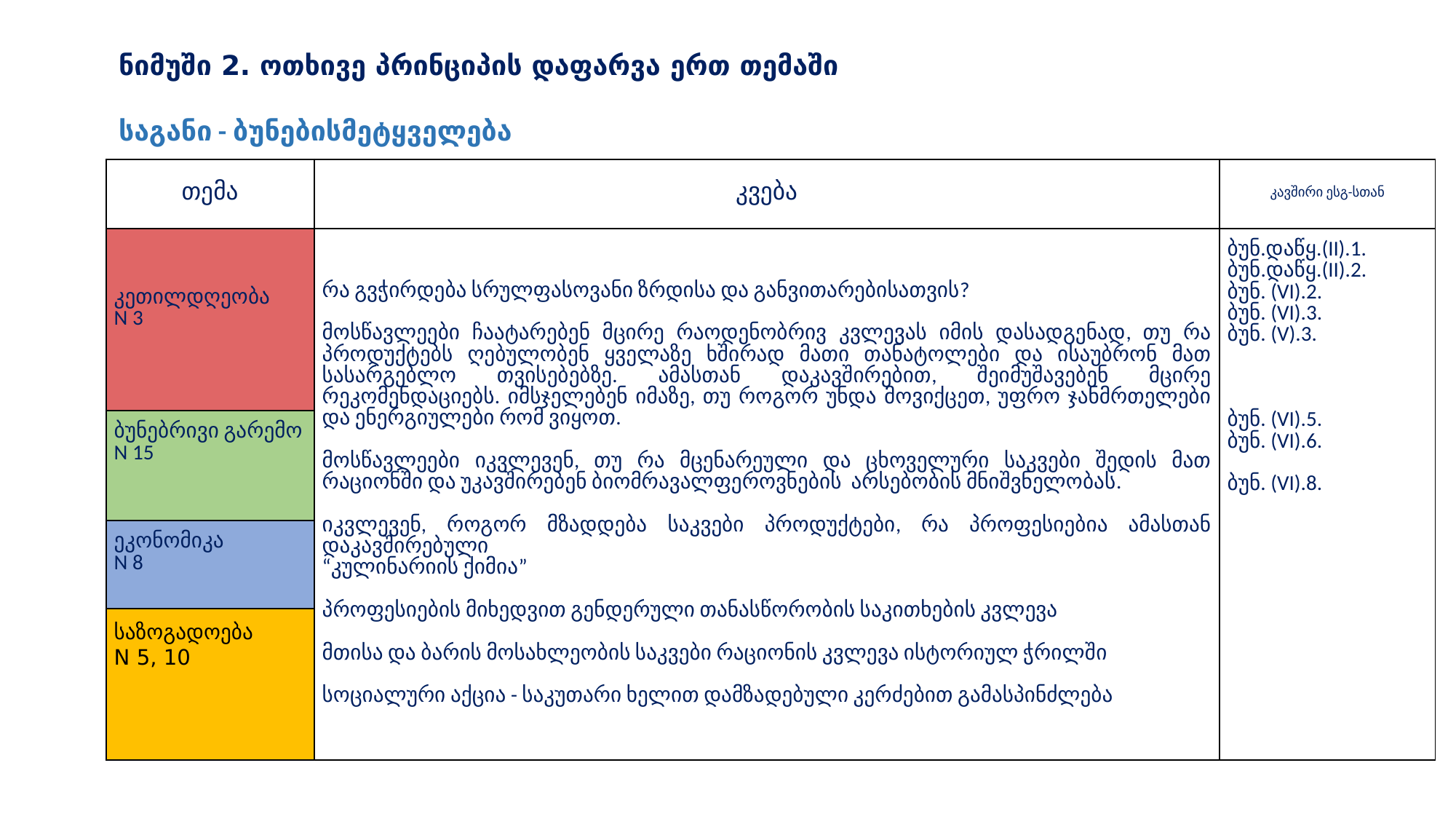

ნიმუში 2. ოთხივე პრინციპის დაფარვა ერთ თემაში

საგანი - ბუნებისმეტყველება
| თემა | კვება | კავშირი ესგ-სთან |
| --- | --- | --- |
| კეთილდღეობა N 3 | რა გვჭირდება სრულფასოვანი ზრდისა და განვითარებისათვის? მოსწავლეები ჩაატარებენ მცირე რაოდენობრივ კვლევას იმის დასადგენად, თუ რა პროდუქტებს ღებულობენ ყველაზე ხშირად მათი თანატოლები და ისაუბრონ მათ სასარგებლო თვისებებზე. ამასთან დაკავშირებით, შეიმუშავებენ მცირე რეკომენდაციებს. იმსჯელებენ იმაზე, თუ როგორ უნდა მოვიქცეთ, უფრო ჯანმრთელები და ენერგიულები რომ ვიყოთ. მოსწავლეები იკვლევენ, თუ რა მცენარეული და ცხოველური საკვები შედის მათ რაციონში და უკავშირებენ ბიომრავალფეროვნების არსებობის მნიშვნელობას. იკვლევენ, როგორ მზადდება საკვები პროდუქტები, რა პროფესიებია ამასთან დაკავშირებული “კულინარიის ქიმია” პროფესიების მიხედვით გენდერული თანასწორობის საკითხების კვლევა მთისა და ბარის მოსახლეობის საკვები რაციონის კვლევა ისტორიულ ჭრილში სოციალური აქცია - საკუთარი ხელით დამზადებული კერძებით გამასპინძლება | ბუნ.დაწყ.(II).1. ბუნ.დაწყ.(II).2. ბუნ. (VI).2. ბუნ. (VI).3. ბუნ. (V).3. ბუნ. (VI).5. ბუნ. (VI).6. ბუნ. (VI).8. |
| ბუნებრივი გარემო N 15 |  |  |
| ეკონომიკა N 8 |  |  |
| საზოგადოება N 5, 10 |  |  |